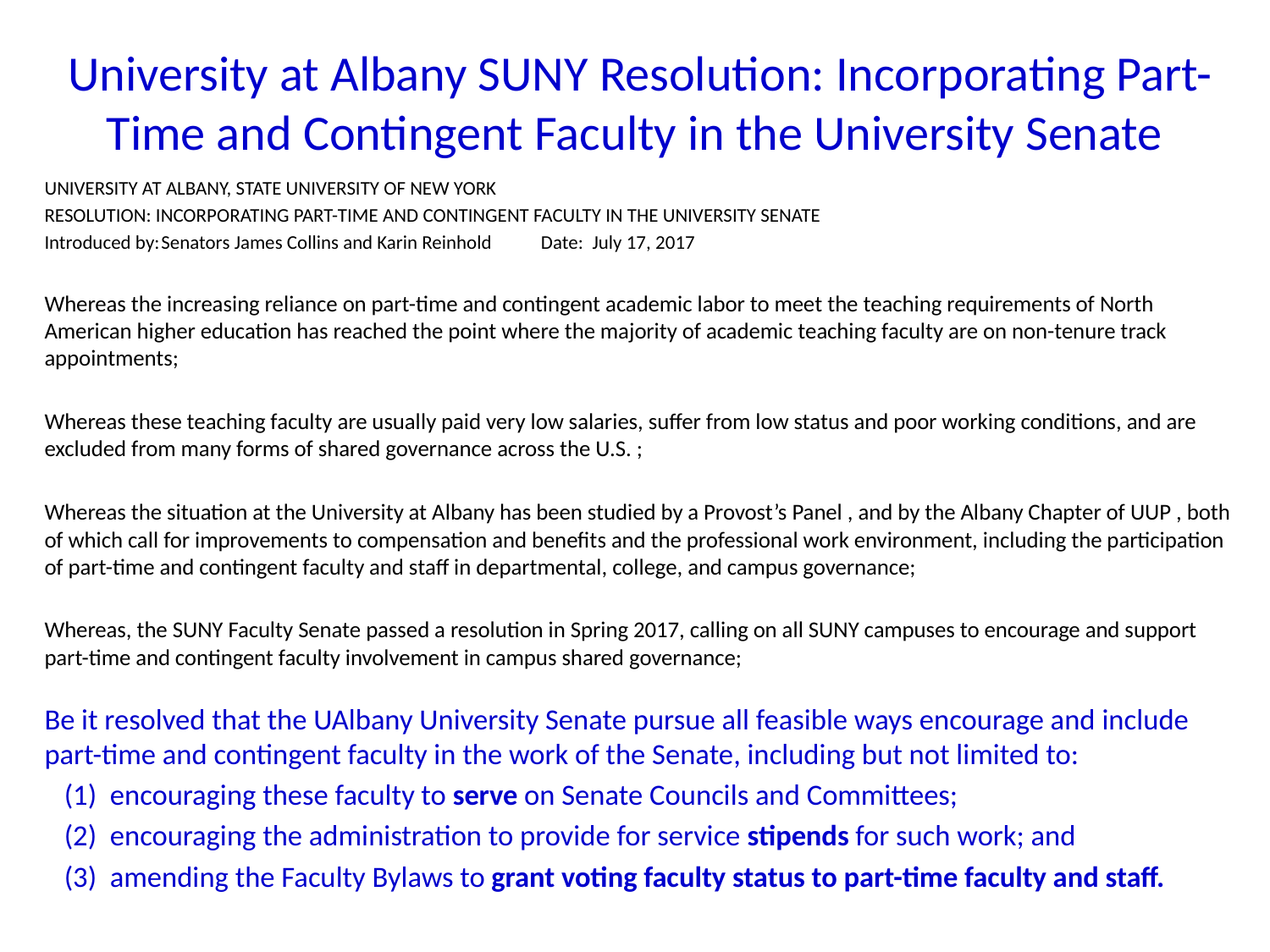

# University at Albany SUNY Resolution: Incorporating Part-Time and Contingent Faculty in the University Senate
UNIVERSITY AT ALBANY, STATE UNIVERSITY OF NEW YORK
RESOLUTION: INCORPORATING PART-TIME AND CONTINGENT FACULTY IN THE UNIVERSITY SENATE
Introduced by:	Senators James Collins and Karin Reinhold     		Date:  July 17, 2017

Whereas the increasing reliance on part-time and contingent academic labor to meet the teaching requirements of North American higher education has reached the point where the majority of academic teaching faculty are on non-tenure track appointments;

Whereas these teaching faculty are usually paid very low salaries, suffer from low status and poor working conditions, and are excluded from many forms of shared governance across the U.S. ;

Whereas the situation at the University at Albany has been studied by a Provost’s Panel , and by the Albany Chapter of UUP , both of which call for improvements to compensation and benefits and the professional work environment, including the participation of part-time and contingent faculty and staff in departmental, college, and campus governance;

Whereas, the SUNY Faculty Senate passed a resolution in Spring 2017, calling on all SUNY campuses to encourage and support part-time and contingent faculty involvement in campus shared governance;

Be it resolved that the UAlbany University Senate pursue all feasible ways encourage and include part-time and contingent faculty in the work of the Senate, including but not limited to:
   (1)  encouraging these faculty to serve on Senate Councils and Committees;
   (2)  encouraging the administration to provide for service stipends for such work; and
   (3)  amending the Faculty Bylaws to grant voting faculty status to part-time faculty and staff.